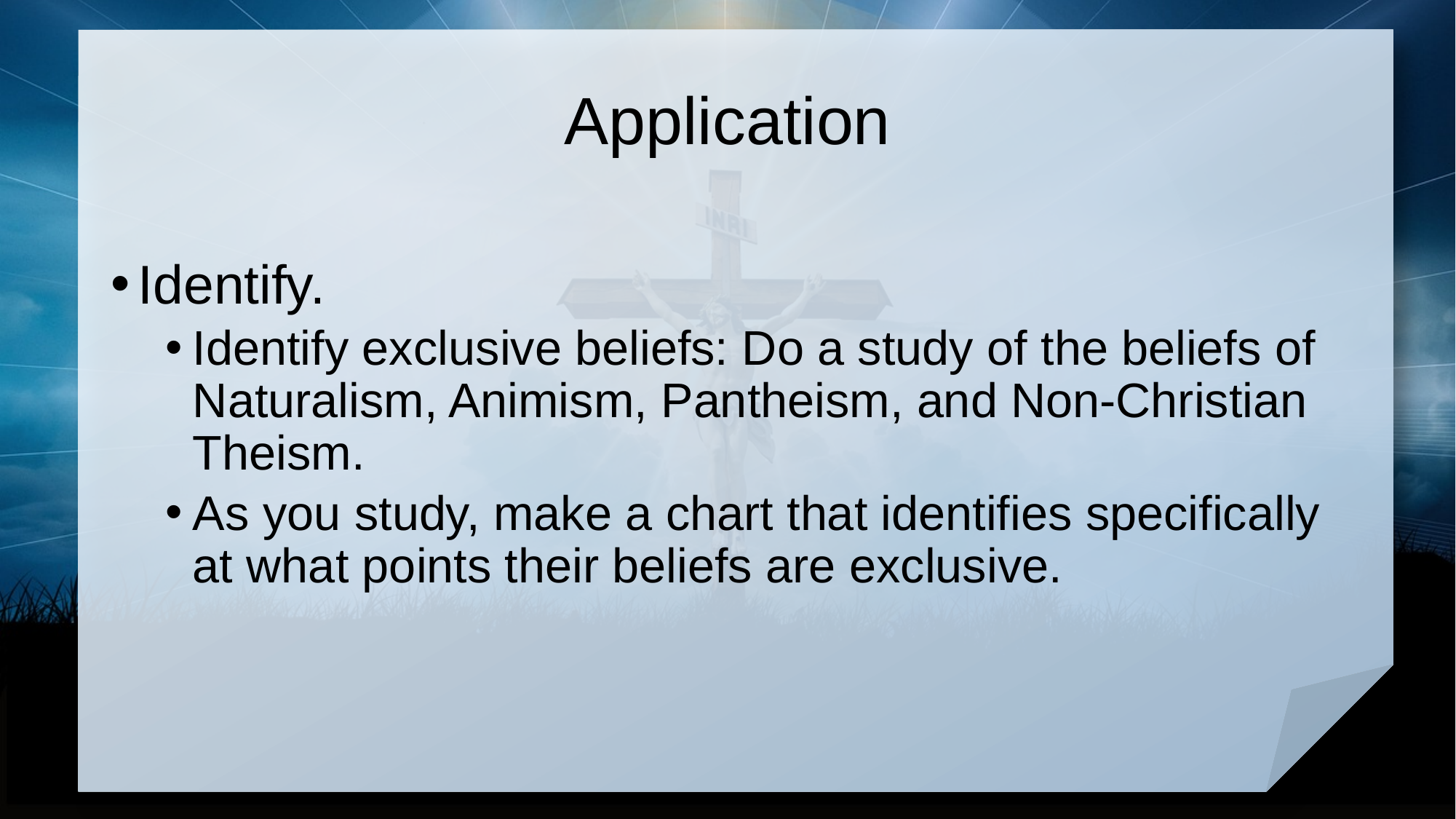

# Application
Identify.
Identify exclusive beliefs: Do a study of the beliefs of Naturalism, Animism, Pantheism, and Non-Christian Theism.
As you study, make a chart that identifies specifically at what points their beliefs are exclusive.